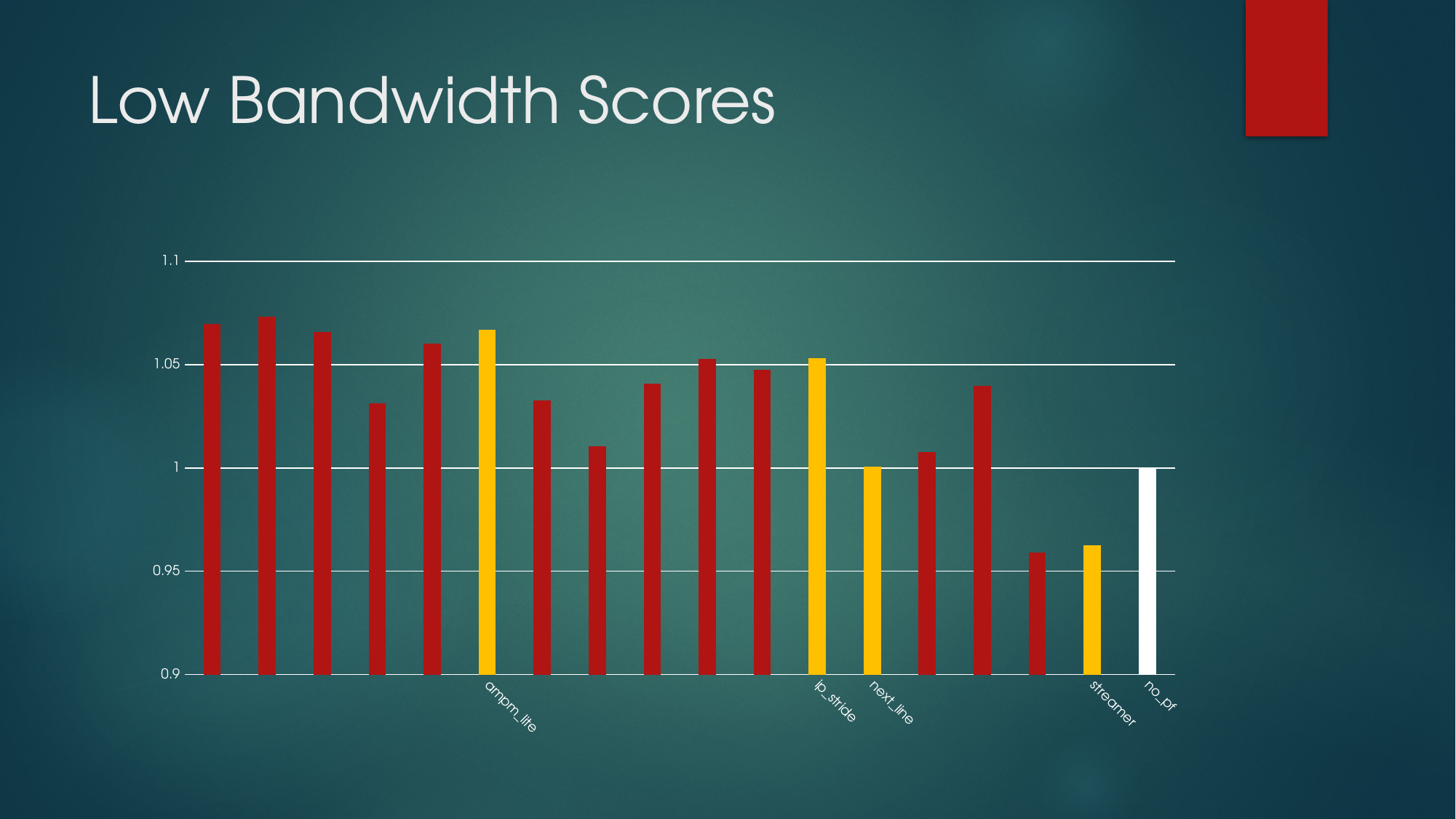

# Low Bandwidth Scores

### Chart

| Category |  |
|---|---|
|  | 1.06969084397265 |
|  | 1.0733783331827593 |
|  | 1.0659878549624826 |
|  | 1.031349069036792 |
|  | 1.0600380259713824 |
| ampm_lite | 1.0669495308145576 |
|  | 1.0326081313007482 |
|  | 1.0106156582336985 |
|  | 1.040981701216069 |
|  | 1.052642739149884 |
|  | 1.0475891681170402 |
| ip_stride | 1.0532359696350022 |
| next_line | 1.0005884961905689 |
|  | 1.0077239670369431 |
|  | 1.0397188187971007 |
|  | 0.9591368414186126 |
| streamer | 0.9625788417289479 |
| no_pf | 1.0 |